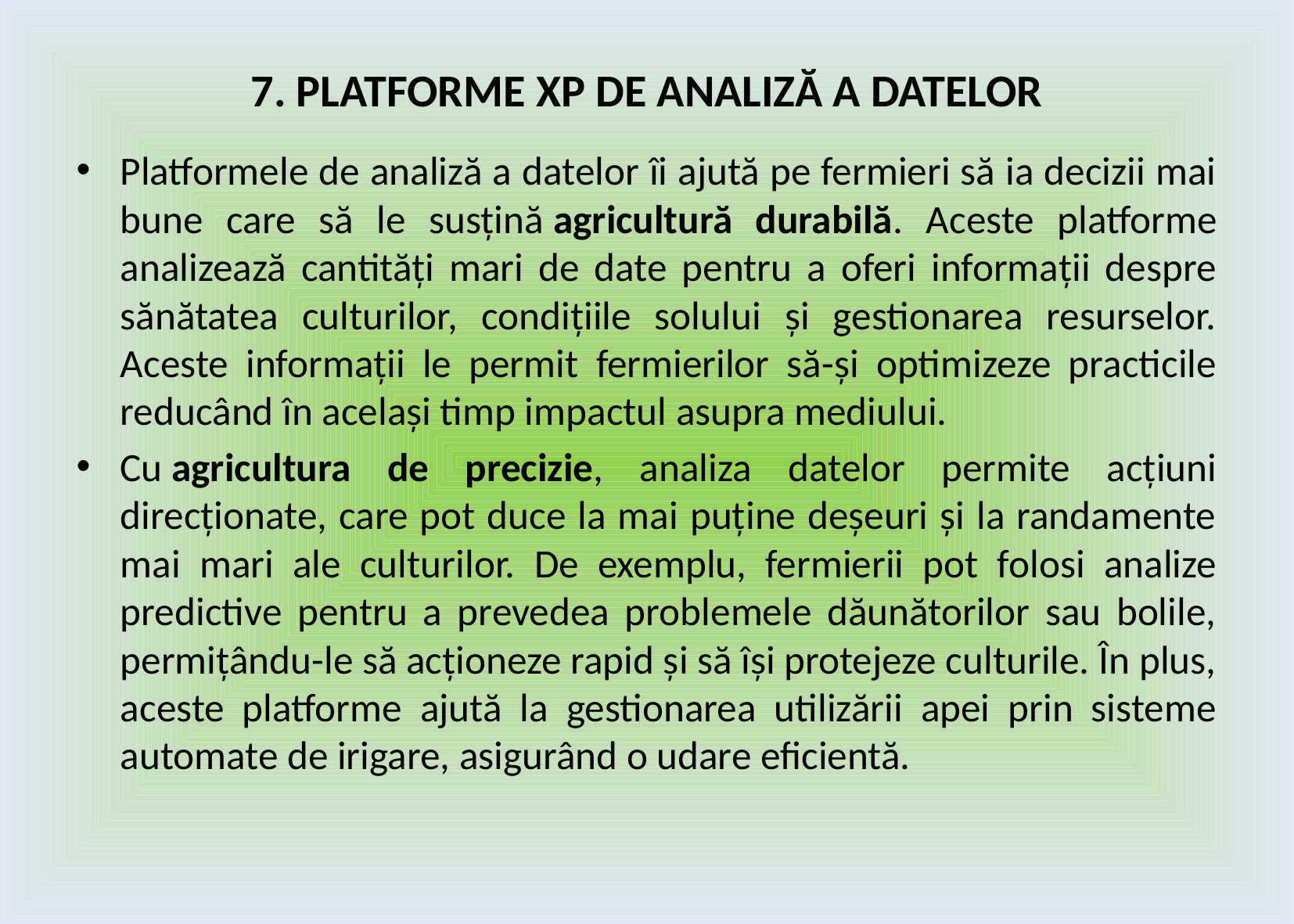

# 7. PLATFORME XP DE ANALIZĂ A DATELOR
Platformele de analiză a datelor îi ajută pe fermieri să ia decizii mai bune care să le susțină agricultură durabilă. Aceste platforme analizează cantități mari de date pentru a oferi informații despre sănătatea culturilor, condițiile solului și gestionarea resurselor. Aceste informații le permit fermierilor să-și optimizeze practicile reducând în același timp impactul asupra mediului.
Cu agricultura de precizie, analiza datelor permite acțiuni direcționate, care pot duce la mai puține deșeuri și la randamente mai mari ale culturilor. De exemplu, fermierii pot folosi analize predictive pentru a prevedea problemele dăunătorilor sau bolile, permițându-le să acționeze rapid și să își protejeze culturile. În plus, aceste platforme ajută la gestionarea utilizării apei prin sisteme automate de irigare, asigurând o udare eficientă.